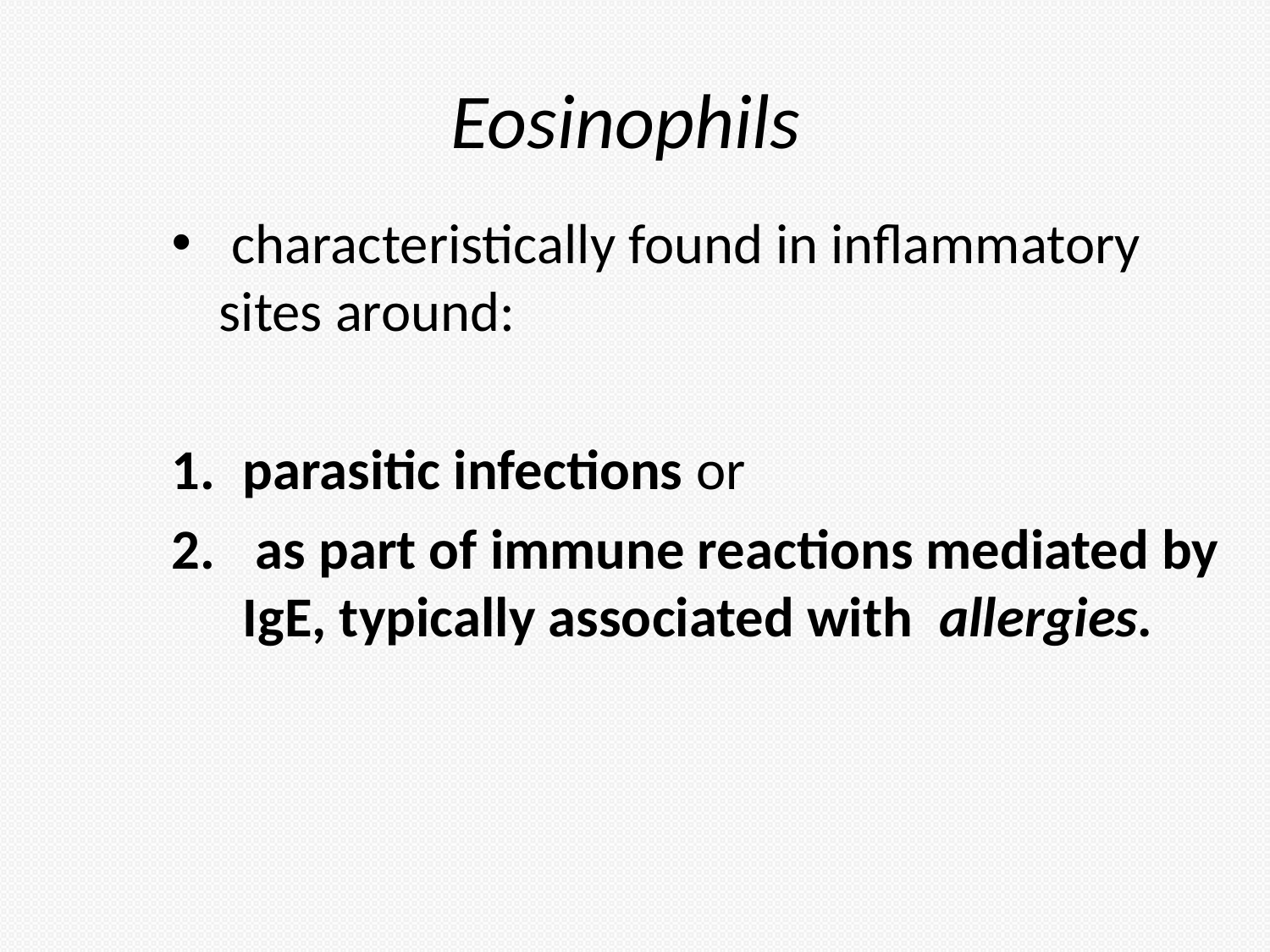

# Eosinophils
 characteristically found in inflammatory sites around:

parasitic infections or
 as part of immune reactions mediated by IgE, typically associated with  allergies.